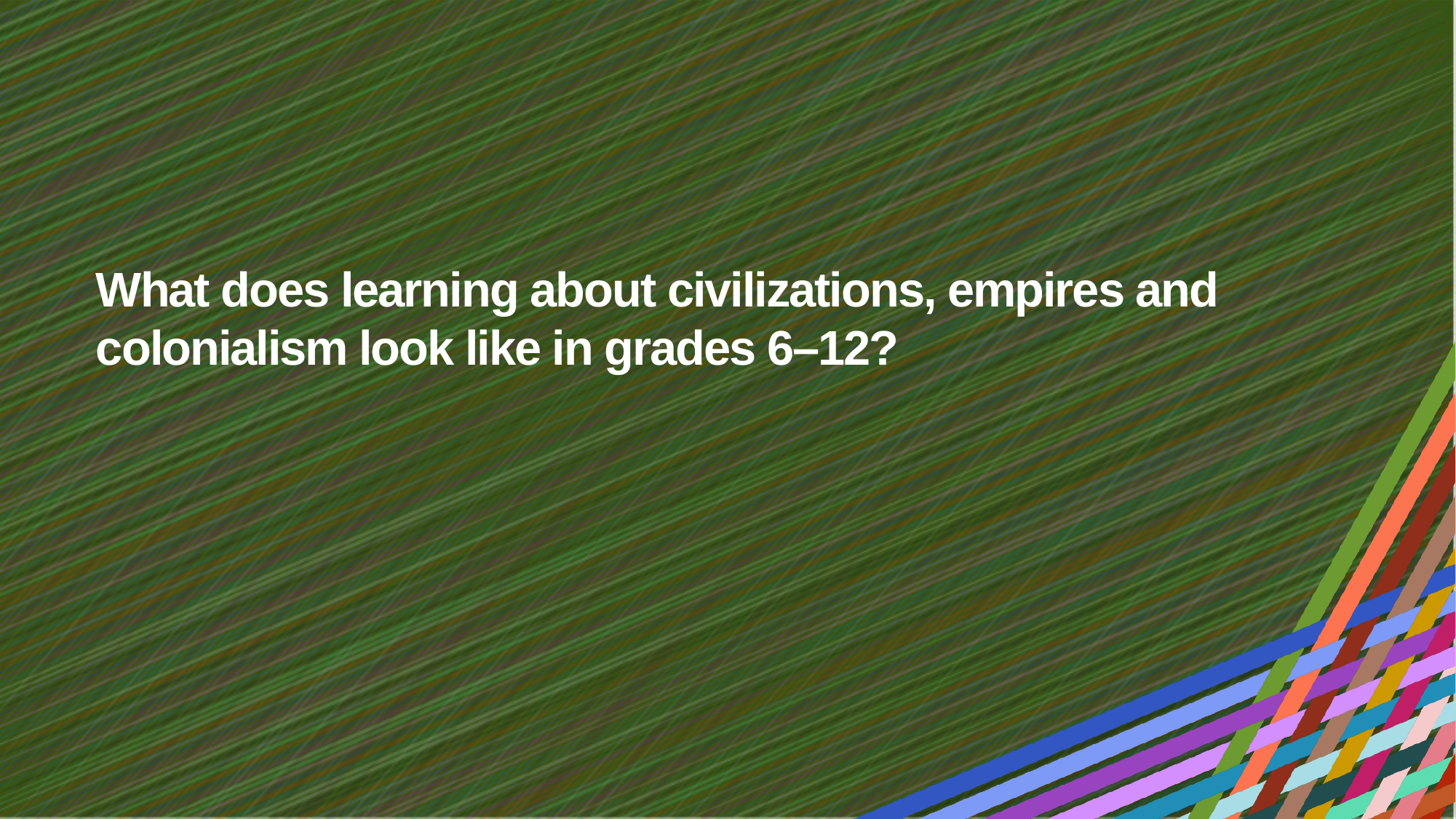

# What does learning about civilizations, empires and colonialism look like in grades 6–12?